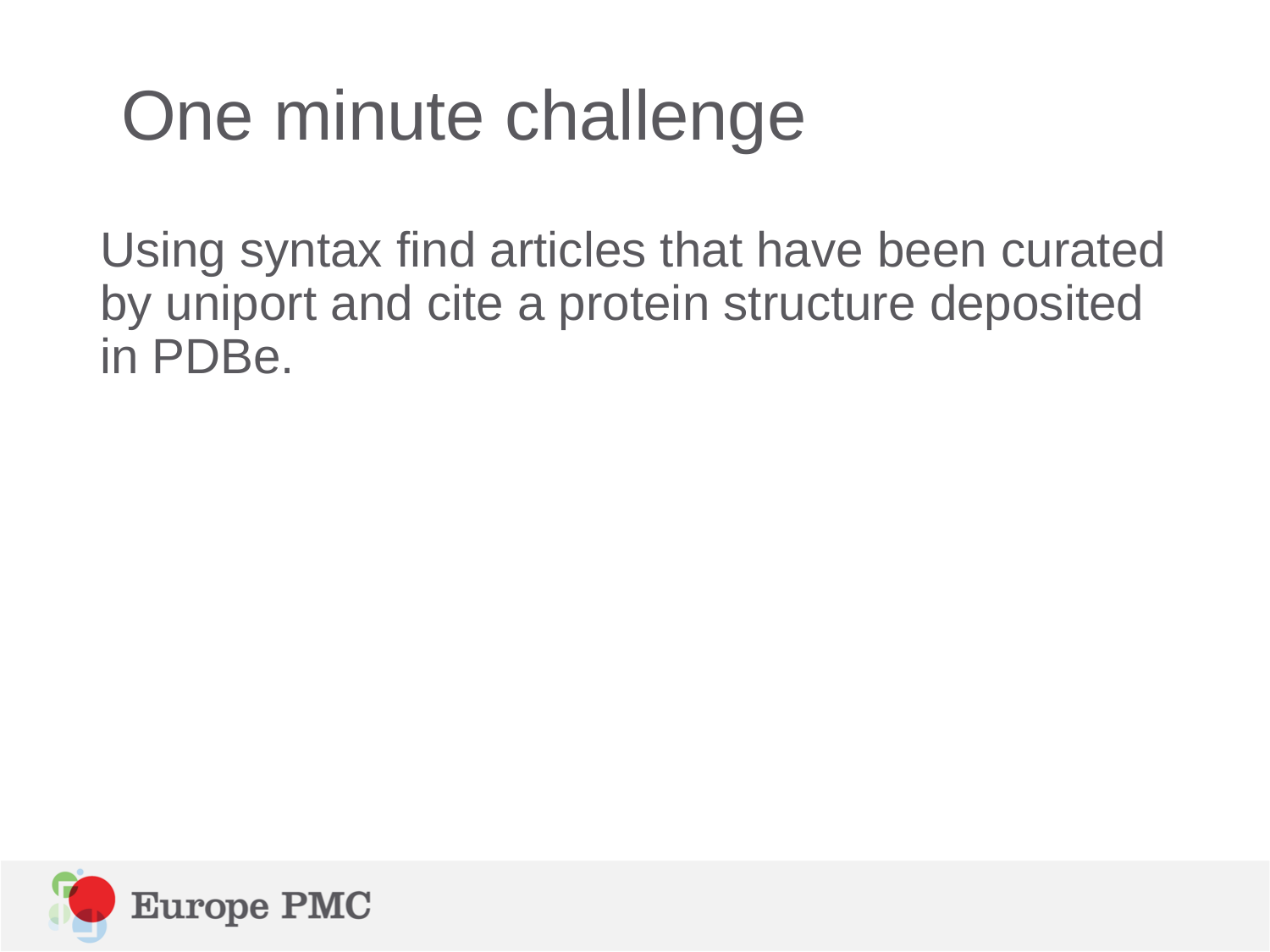

One minute challenge
Using syntax find articles that have been curated by uniport and cite a protein structure deposited in PDBe.